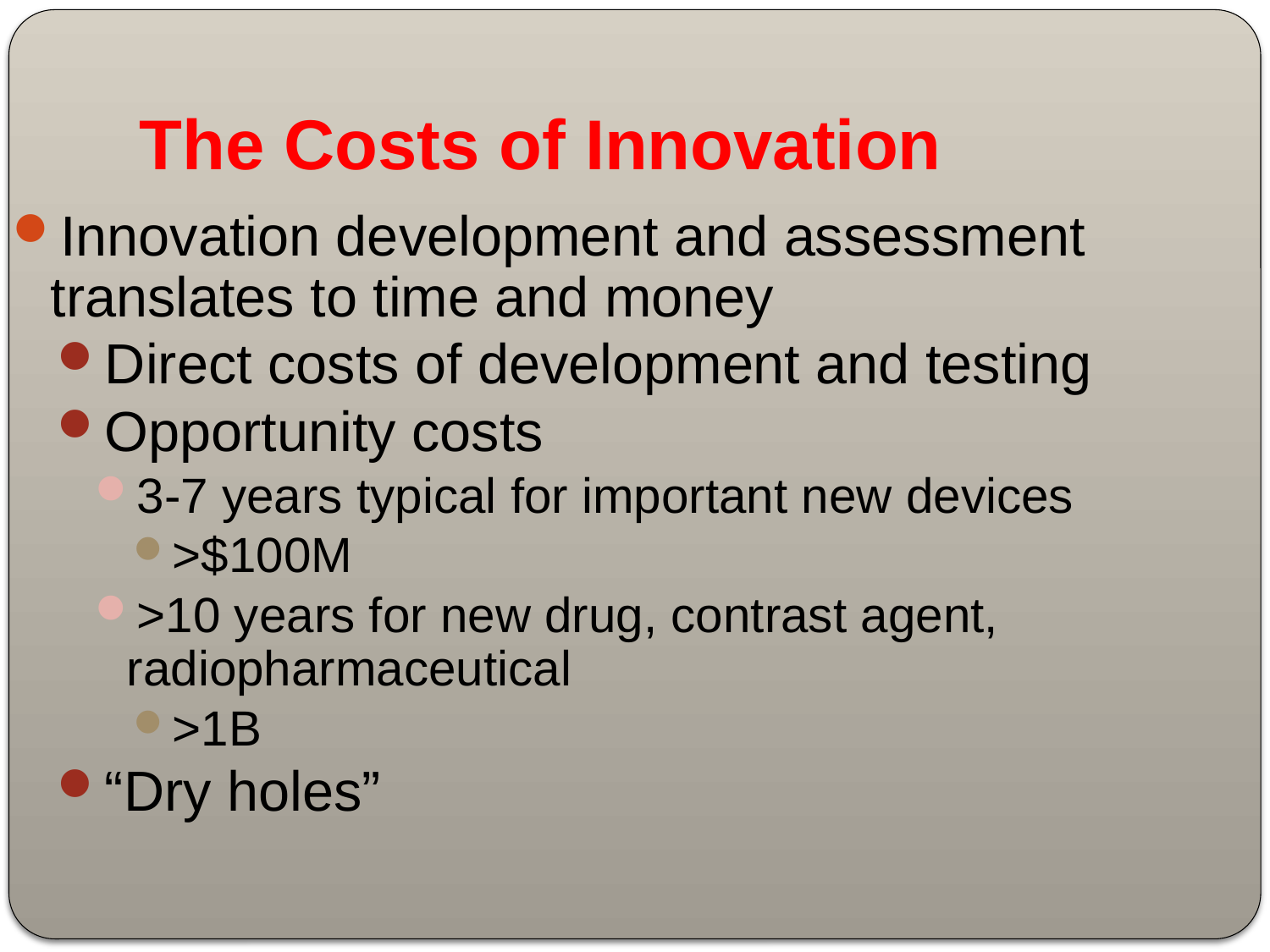

# The Costs of Innovation
Innovation development and assessment translates to time and money
Direct costs of development and testing
Opportunity costs
3-7 years typical for important new devices
>$100M
>10 years for new drug, contrast agent, radiopharmaceutical
>1B
“Dry holes”